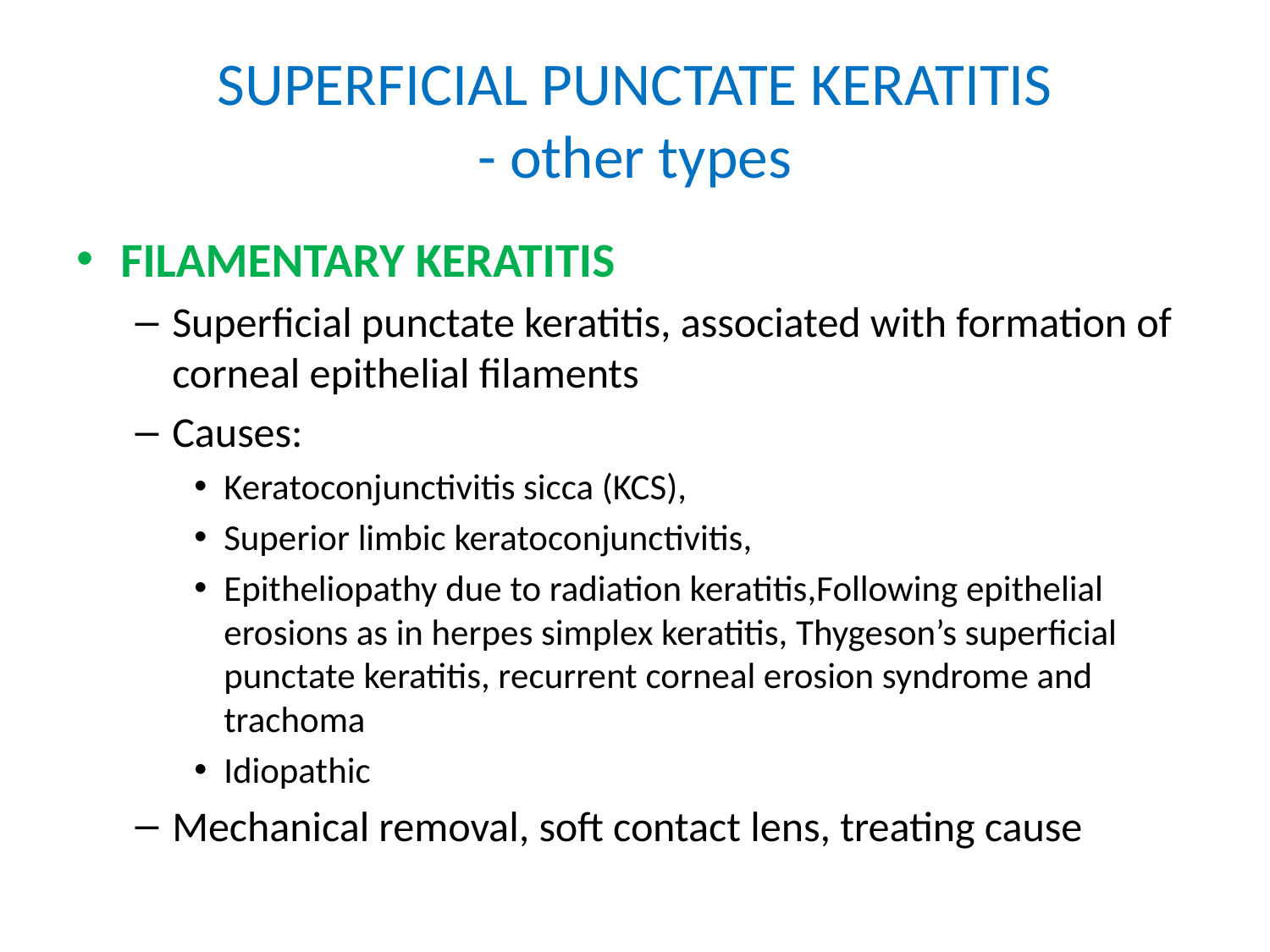

# SUPERFICIAL PUNCTATE KERATITIS - other types
FILAMENTARY KERATITIS
Superficial punctate keratitis, associated with formation of corneal epithelial filaments
Causes:
Keratoconjunctivitis sicca (KCS),
Superior limbic keratoconjunctivitis,
Epitheliopathy due to radiation keratitis,Following epithelial erosions as in herpes simplex keratitis, Thygeson’s superficial punctate keratitis, recurrent corneal erosion syndrome and trachoma
Idiopathic
Mechanical removal, soft contact lens, treating cause